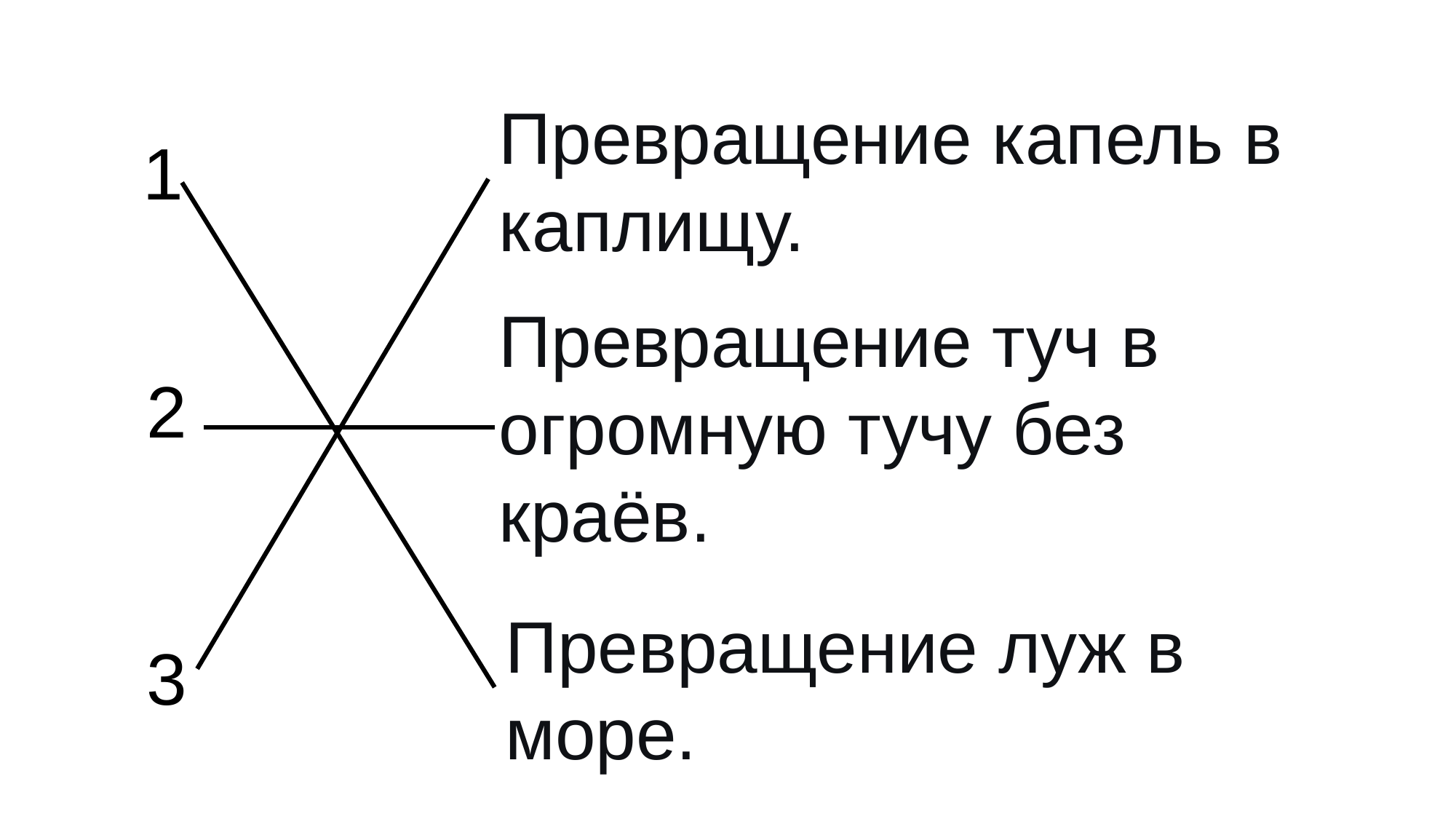

Превращение капель в каплищу.
1
Превращение туч в огромную тучу без краёв.
2
Превращение луж в море.
3